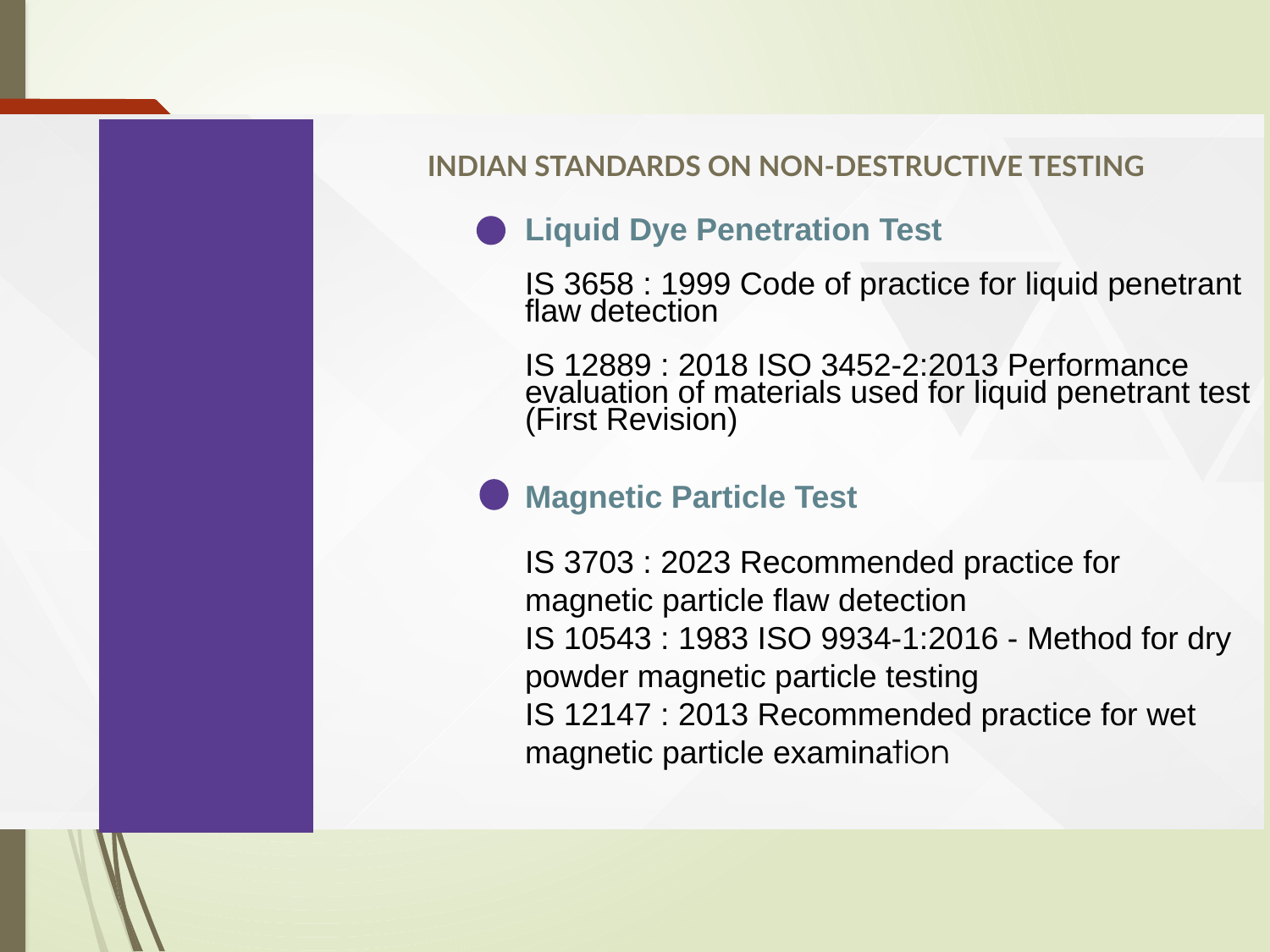

14

INDIAN STANDARDS ON NON-DESTRUCTIVE TESTING

Liquid Dye Penetration Test

IS 3658 : 1999 Code of practice for liquid penetrant flaw detection

IS 12889 : 2018 ISO 3452-2:2013 Performance evaluation of materials used for liquid penetrant test (First Revision)

Magnetic Particle Test

IS 3703 : 2023 Recommended practice for magnetic particle flaw detection
IS 10543 : 1983 ISO 9934-1:2016 - Method for dry powder magnetic particle testing
IS 12147 : 2013 Recommended practice for wet magnetic particle examination